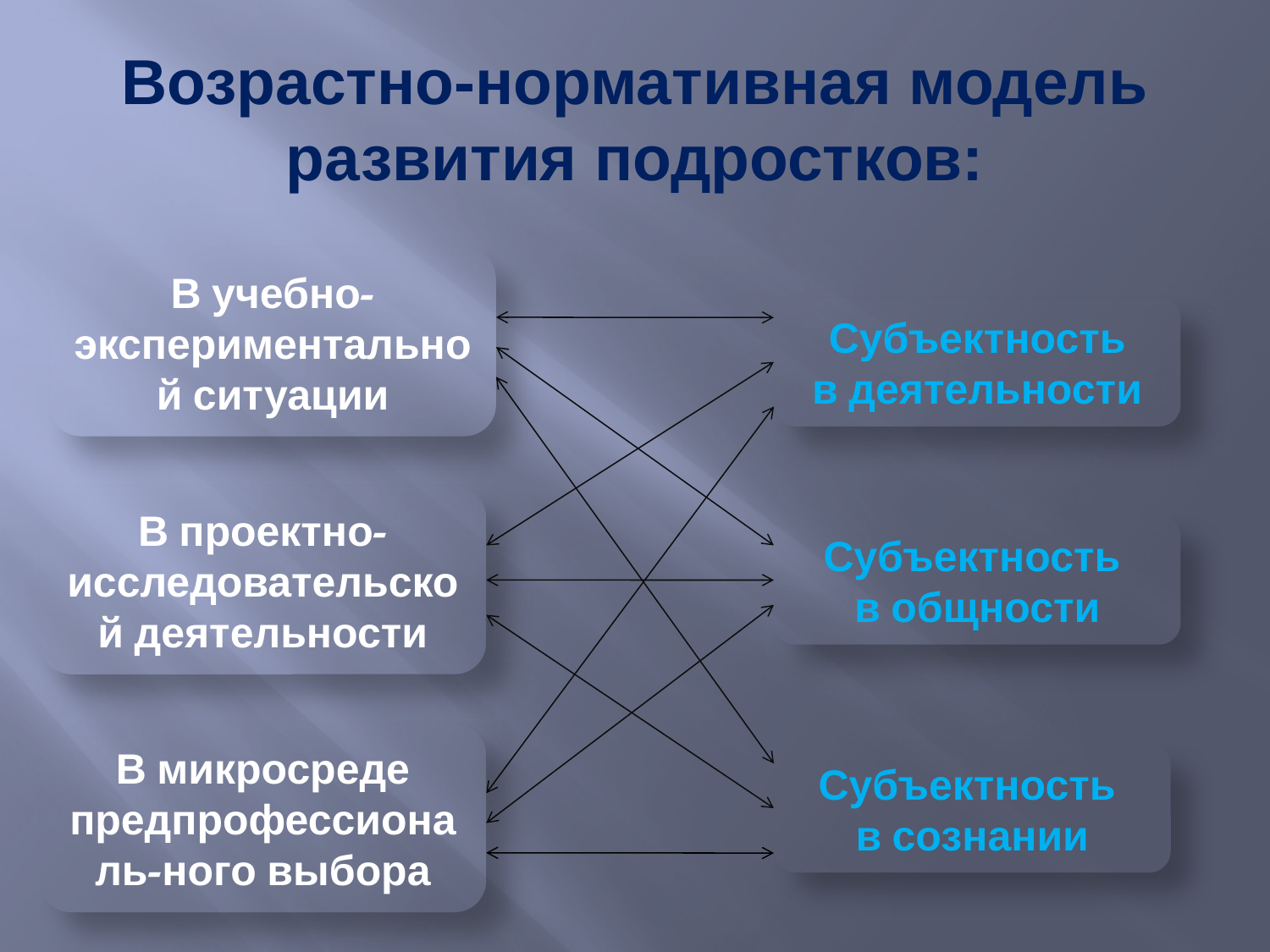

# Возрастно-нормативная модель развития подростков:
В учебно-экспериментальной ситуации
 Субъектность
в деятельности
В проектно-исследовательской деятельности
Субъектность
в общности
В микросреде предпрофессиональ-ного выбора
Субъектность
в сознании